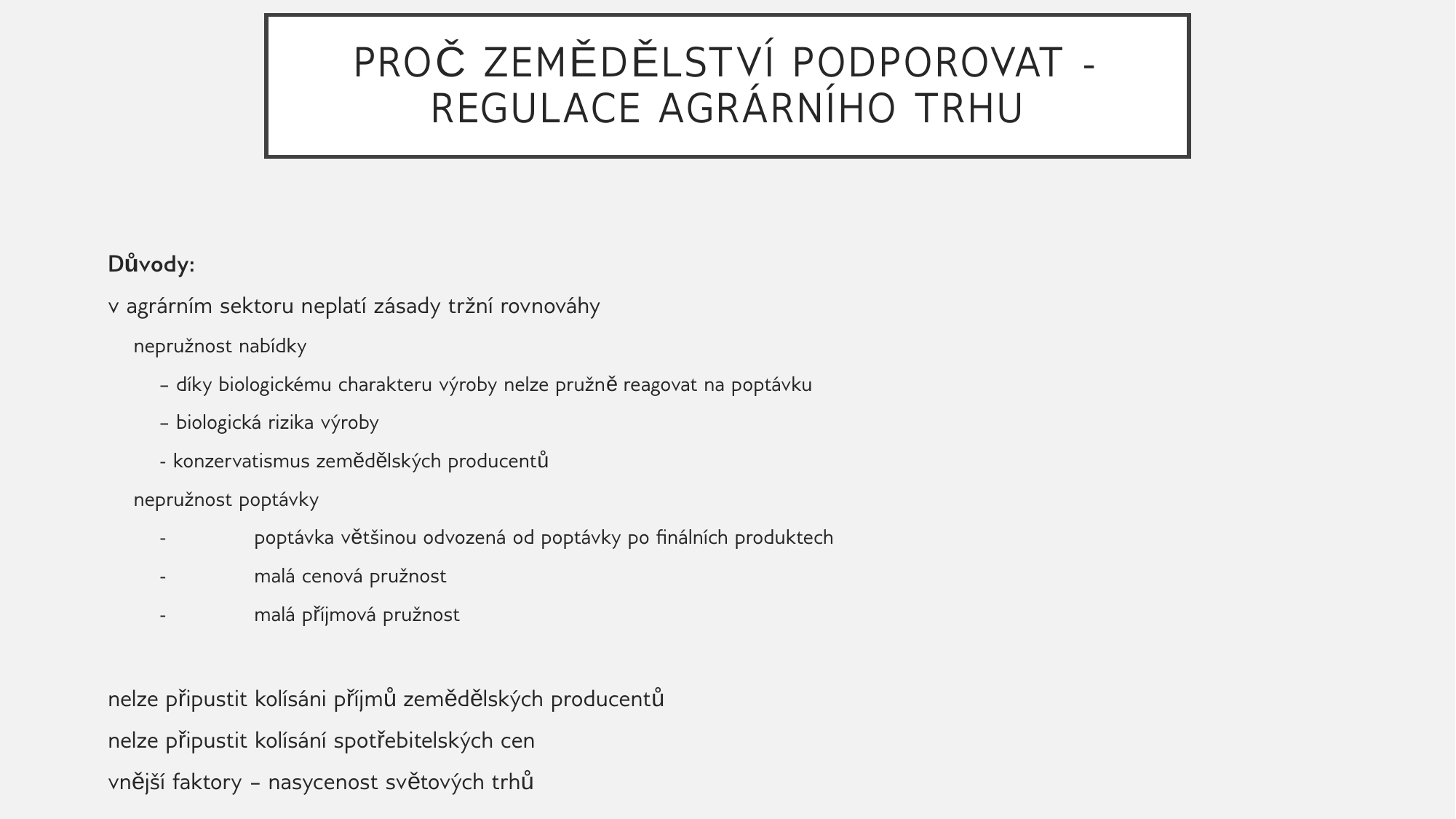

# Proč zemědělství podporovat -Regulace agrárního trhu

Důvody:
v agrárním sektoru neplatí zásady tržní rovnováhy
nepružnost nabídky
– díky biologickému charakteru výroby nelze pružně reagovat na poptávku
– biologická rizika výroby
- konzervatismus zemědělských producentů
nepružnost poptávky
-	poptávka většinou odvozená od poptávky po finálních produktech
-	malá cenová pružnost
-	malá příjmová pružnost

nelze připustit kolísáni příjmů zemědělských producentů
nelze připustit kolísání spotřebitelských cen
vnější faktory – nasycenost světových trhů